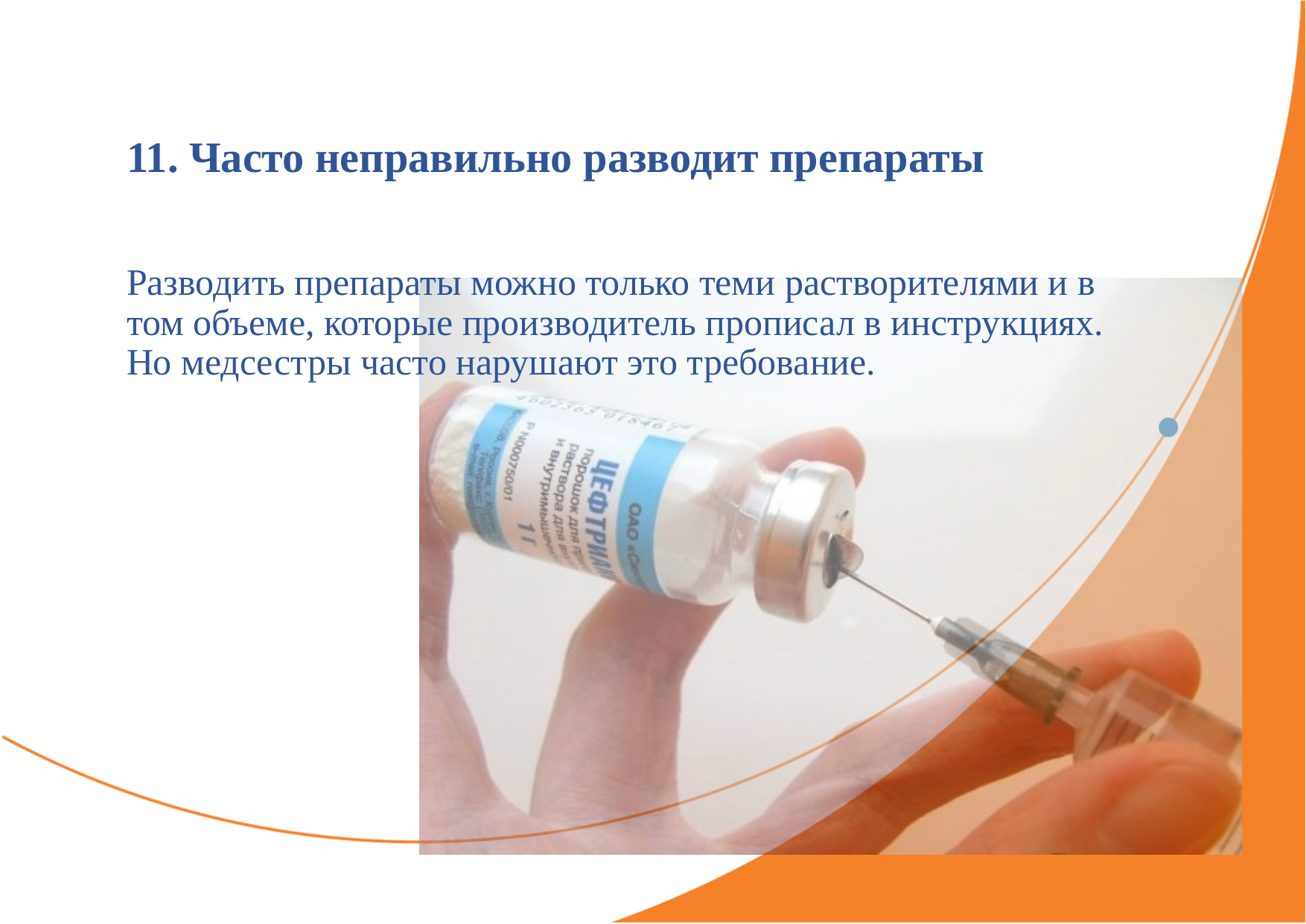

11. Часто неправильно разводит препараты

Разводить препараты можно только теми растворителями и в том объеме, которые производитель прописал в инструкциях. Но медсестры часто нарушают это требование.